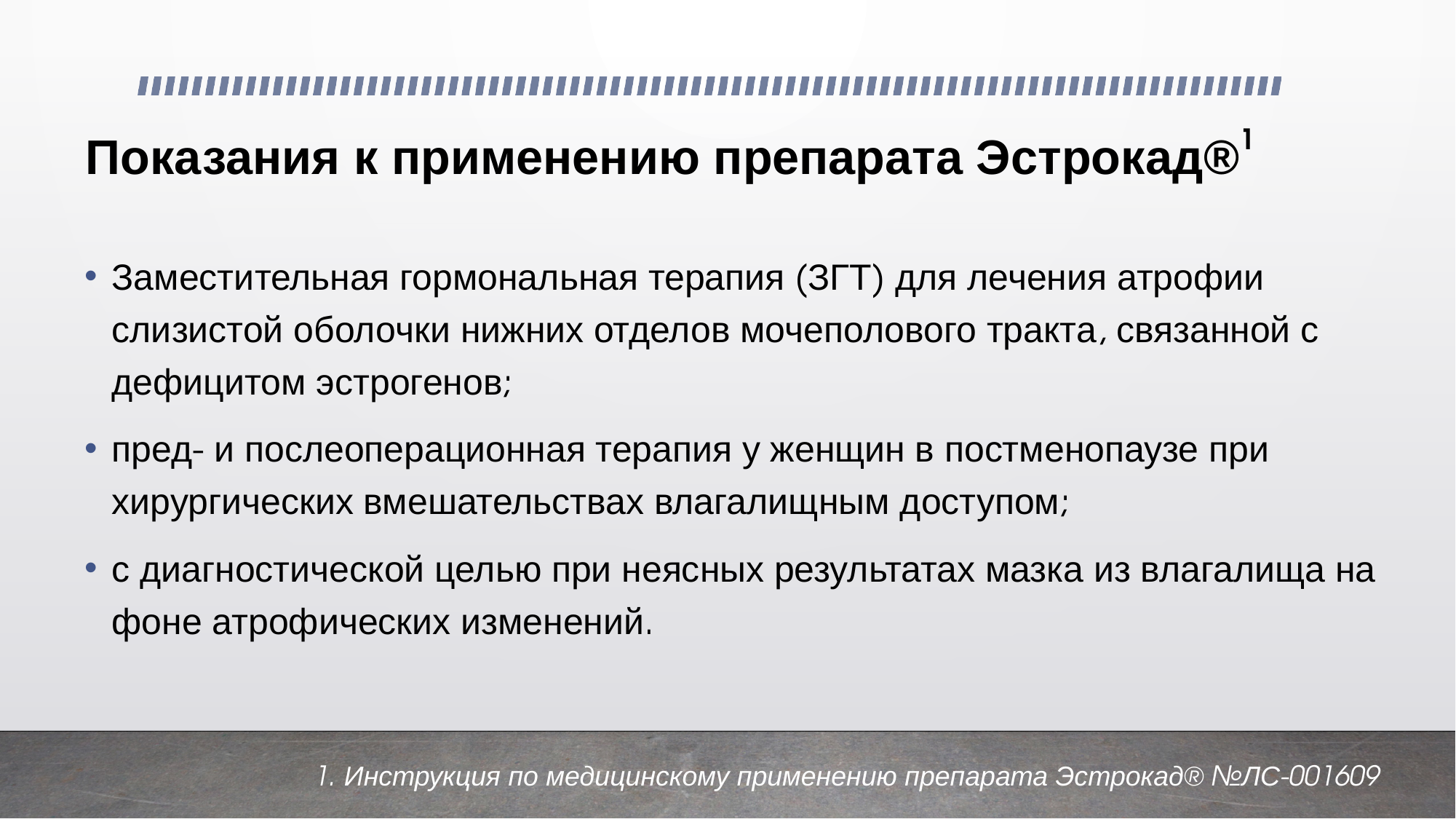

# Показания к применению препарата Эстрокад®1
Заместительная гормональная терапия (ЗГТ) для лечения атрофии слизистой оболочки нижних отделов мочеполового тракта, связанной с дефицитом эстрогенов;
пред- и послеоперационная терапия у женщин в постменопаузе при хирургических вмешательствах влагалищным доступом;
с диагностической целью при неясных результатах мазка из влагалища на фоне атрофических изменений.

1. Инструкция по медицинскому применению препарата Эстрокад® №ЛС-001609